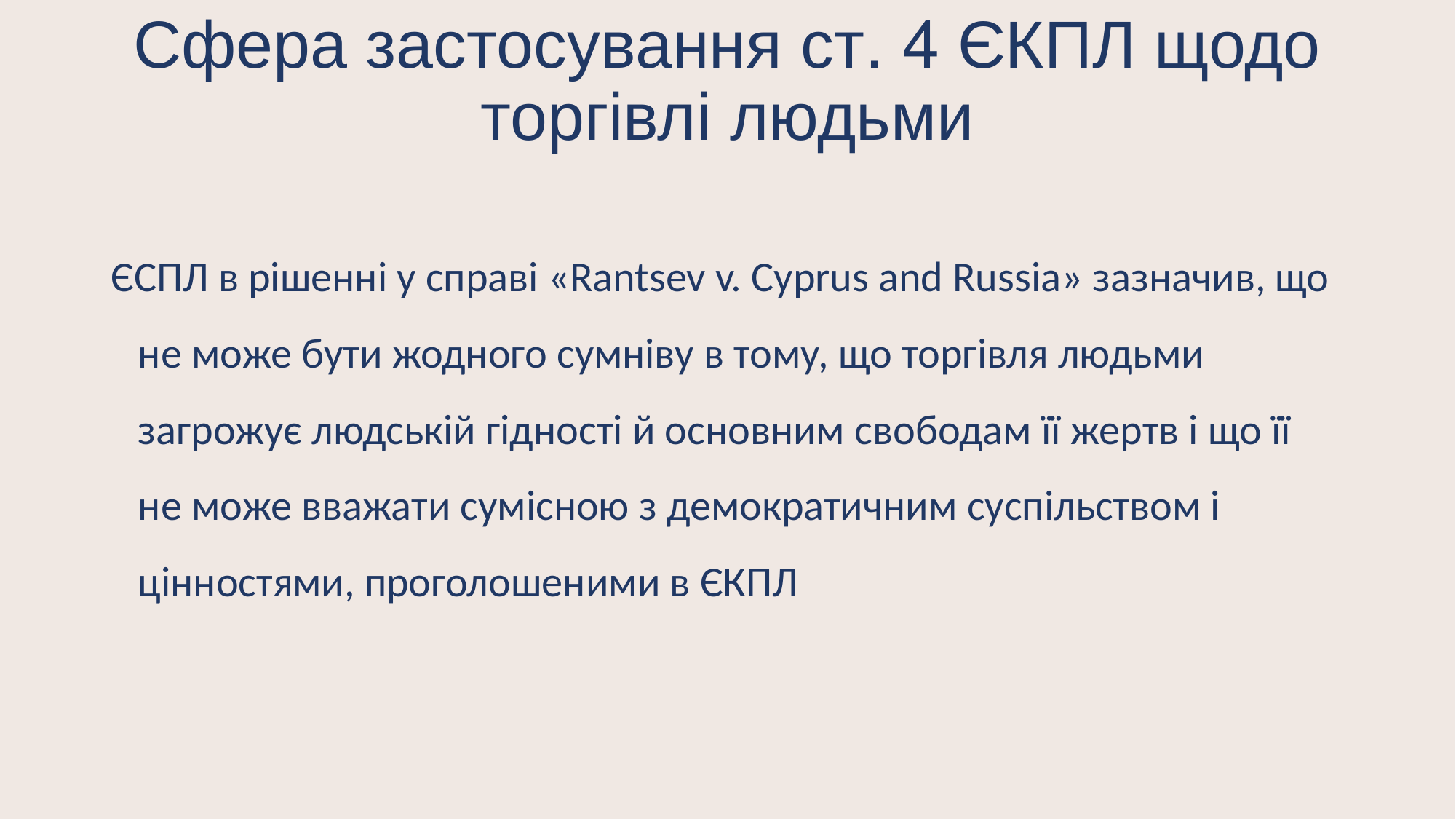

# Сфера застосування ст. 4 ЄКПЛ щодо торгівлі людьми
ЄСПЛ в рішенні у справі «Rantsev v. Cyprus and Russia» зазначив, що не може бути жодного сумніву в тому, що торгівля людьми загрожує людській гідності й основним свободам її жертв і що її не може вважати сумісною з демократичним суспільством і цінностями, проголошеними в ЄКПЛ